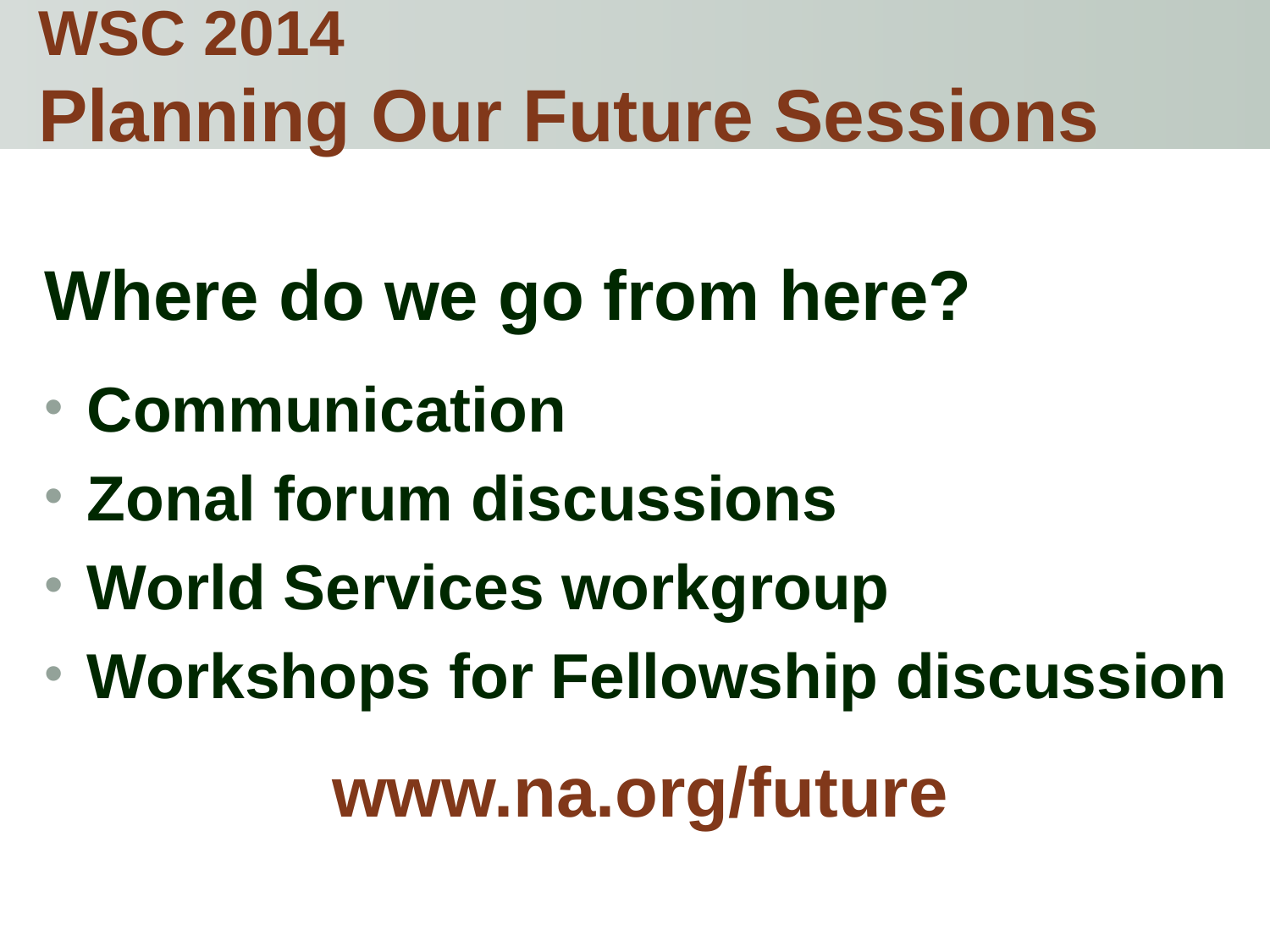

# WSC 2014 Planning Our Future Sessions
Where do we go from here?
 Communication
 Zonal forum discussions
 World Services workgroup
 Workshops for Fellowship discussion
www.na.org/future